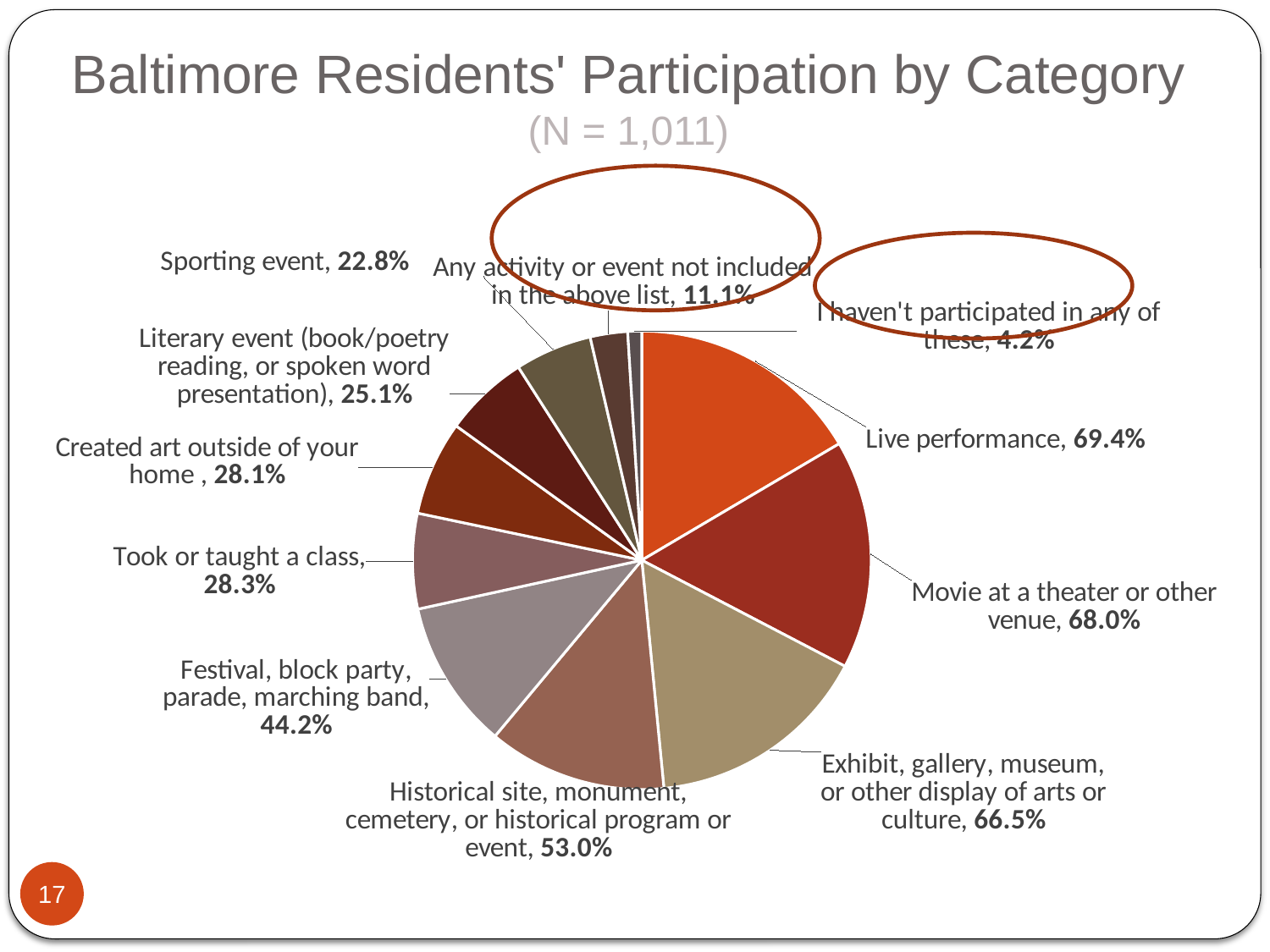

# Baltimore Residents' Participation by Category (N = 1,011)

### Chart

| Category | Total |
|---|---|
| Live performance | 0.6943620178041543 |
| Movie at a theater or other venue | 0.6795252225519288 |
| Exhibit, gallery, museum, or other display of arts or culture | 0.6646884272997032 |
| Historical site, monument, cemetery, or historical program or event | 0.5301681503461919 |
| Festival, block party, parade, marching band | 0.4421364985163205 |
| Took or taught a class | 0.2828882294757666 |
| Created art outside of your home  | 0.2809099901088032 |
| Literary event (book/poetry reading, or spoken word presentation) | 0.2512363996043521 |
| Sporting event | 0.228486646884273 |
| Any activity or event not included in the above list | 0.11078140454995054 |
| I haven't participated in any of these | 0.04154302670623145 |

17